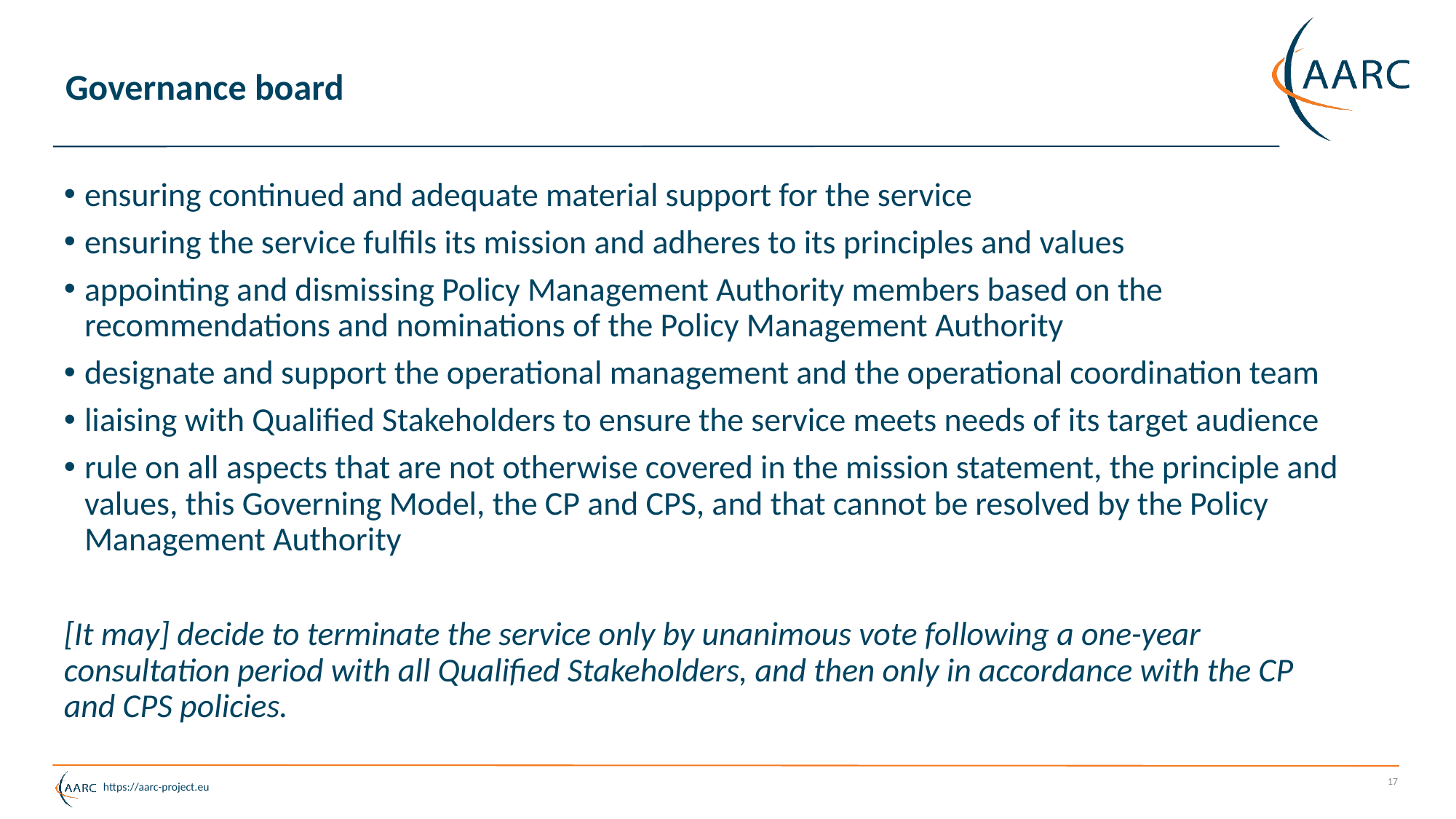

# Governance board
ensuring continued and adequate material support for the service
ensuring the service fulfils its mission and adheres to its principles and values
appointing and dismissing Policy Management Authority members based on the recommendations and nominations of the Policy Management Authority
designate and support the operational management and the operational coordination team
liaising with Qualified Stakeholders to ensure the service meets needs of its target audience
rule on all aspects that are not otherwise covered in the mission statement, the principle and values, this Governing Model, the CP and CPS, and that cannot be resolved by the Policy Management Authority

[It may] decide to terminate the service only by unanimous vote following a one-year consultation period with all Qualified Stakeholders, and then only in accordance with the CP and CPS policies.
17